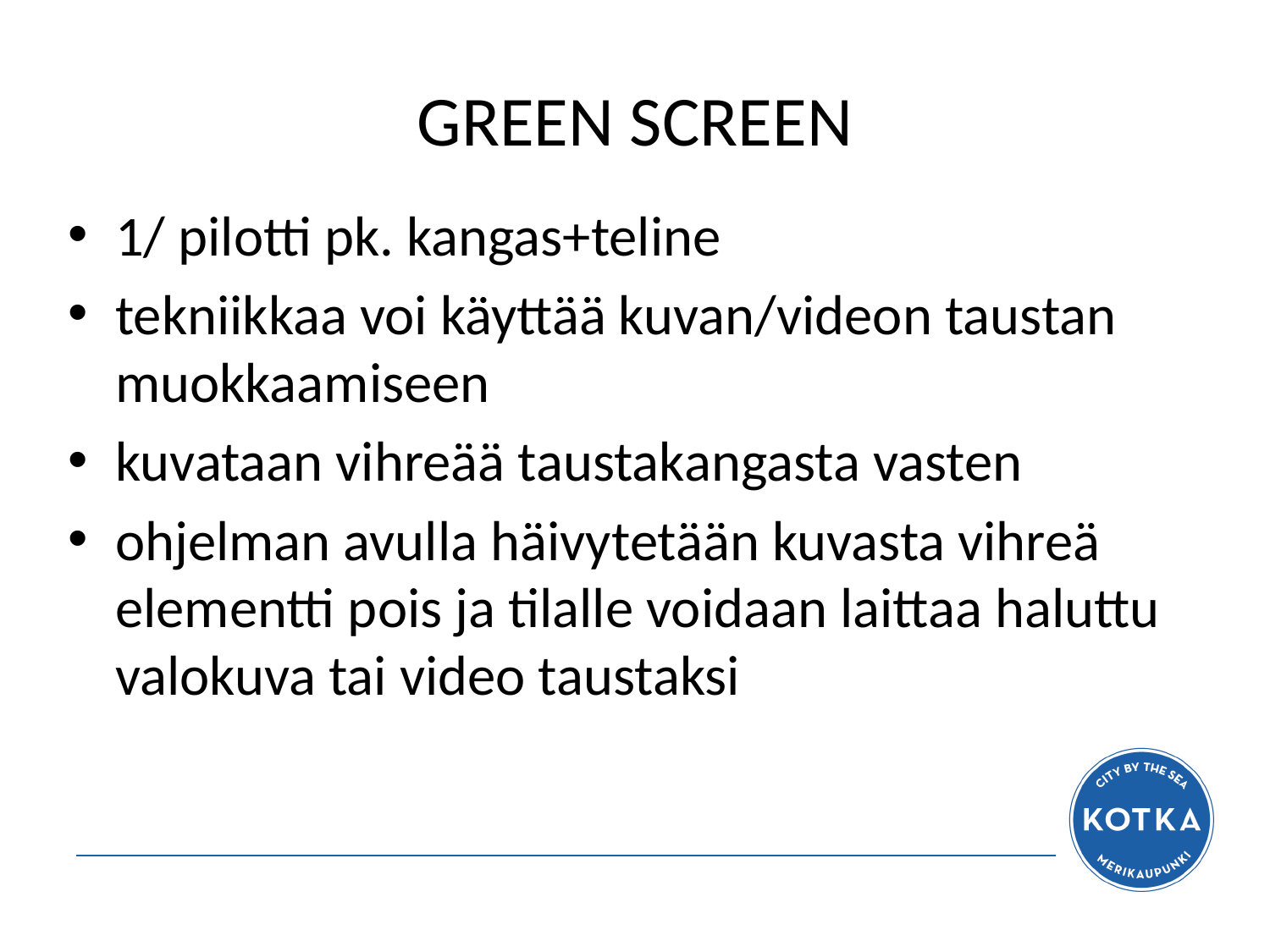

# GREEN SCREEN
1/ pilotti pk. kangas+teline
tekniikkaa voi käyttää kuvan/videon taustan muokkaamiseen
kuvataan vihreää taustakangasta vasten
ohjelman avulla häivytetään kuvasta vihreä elementti pois ja tilalle voidaan laittaa haluttu valokuva tai video taustaksi